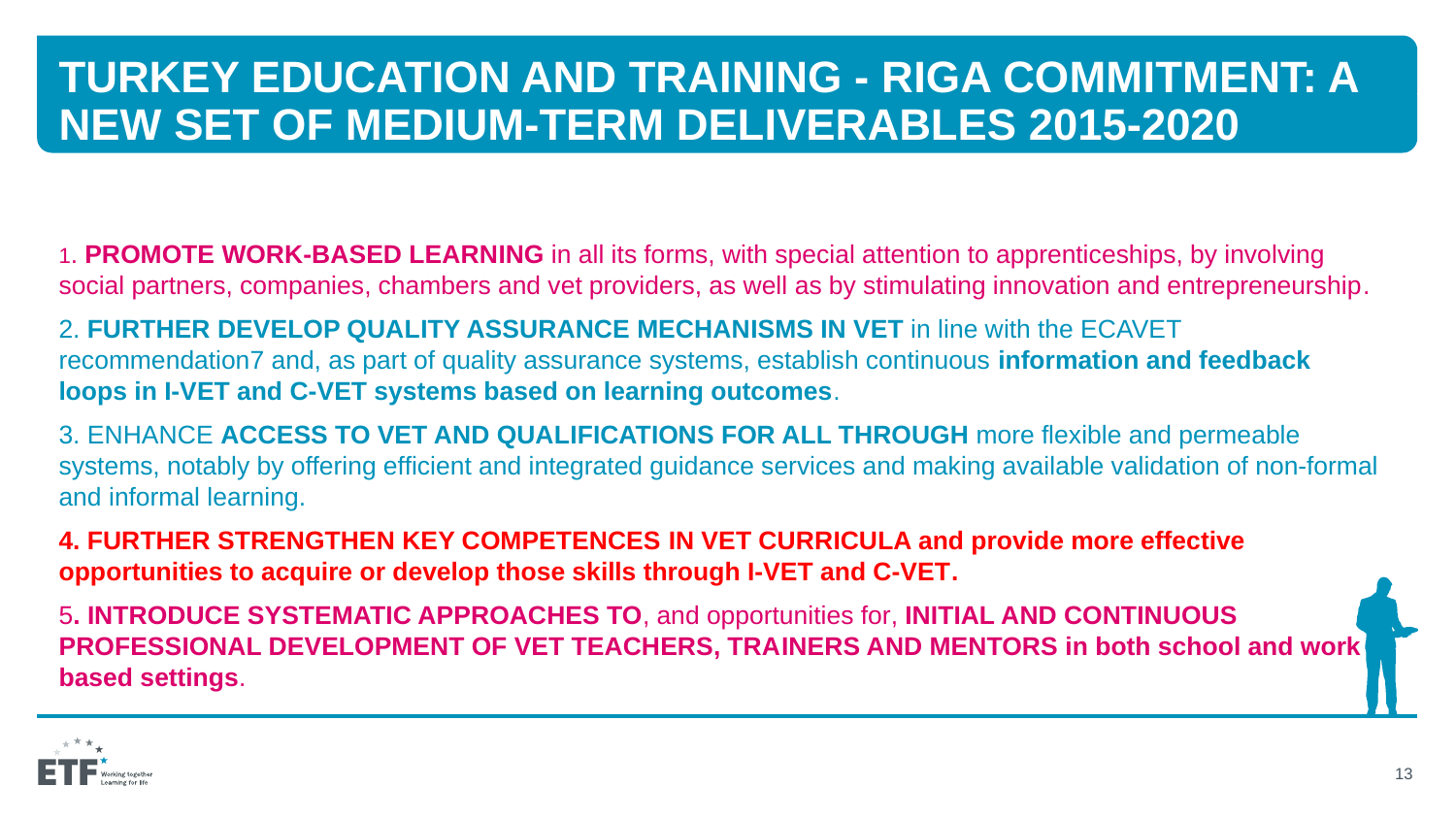

# Turkey educatIon and traInIng - RIga commItment: A NEW SET OF MEDIUM-TERM DELIVERABLES 2015-2020

1. Promote work-based learnIng in all its forms, with special attention to apprenticeships, by involving social partners, companies, chambers and vet providers, as well as by stimulating innovation and entrepreneurship.
2. Further develop qualIty assurance mechanIsms In VET in line with the ECAVET recommendation7 and, as part of quality assurance systems, establish continuous information and feedback loops in I-VET and C-VET systems based on learning outcomes.
3. Enhance access to VET and qualIfIcatIons for all through more flexible and permeable systems, notably by offering efficient and integrated guidance services and making available validation of non-formal and informal learning.
4. Further strengthen key competences In VET currIcula and provide more effective opportunities to acquire or develop those skills through I-VET and C-VET.
5. INTRODUCE SYSTEMATIC APPROACHES TO, and opportunities for, InItIal and contInuous professIonal development of VET teachers, traIners and mentors in both school and work based settings.

13